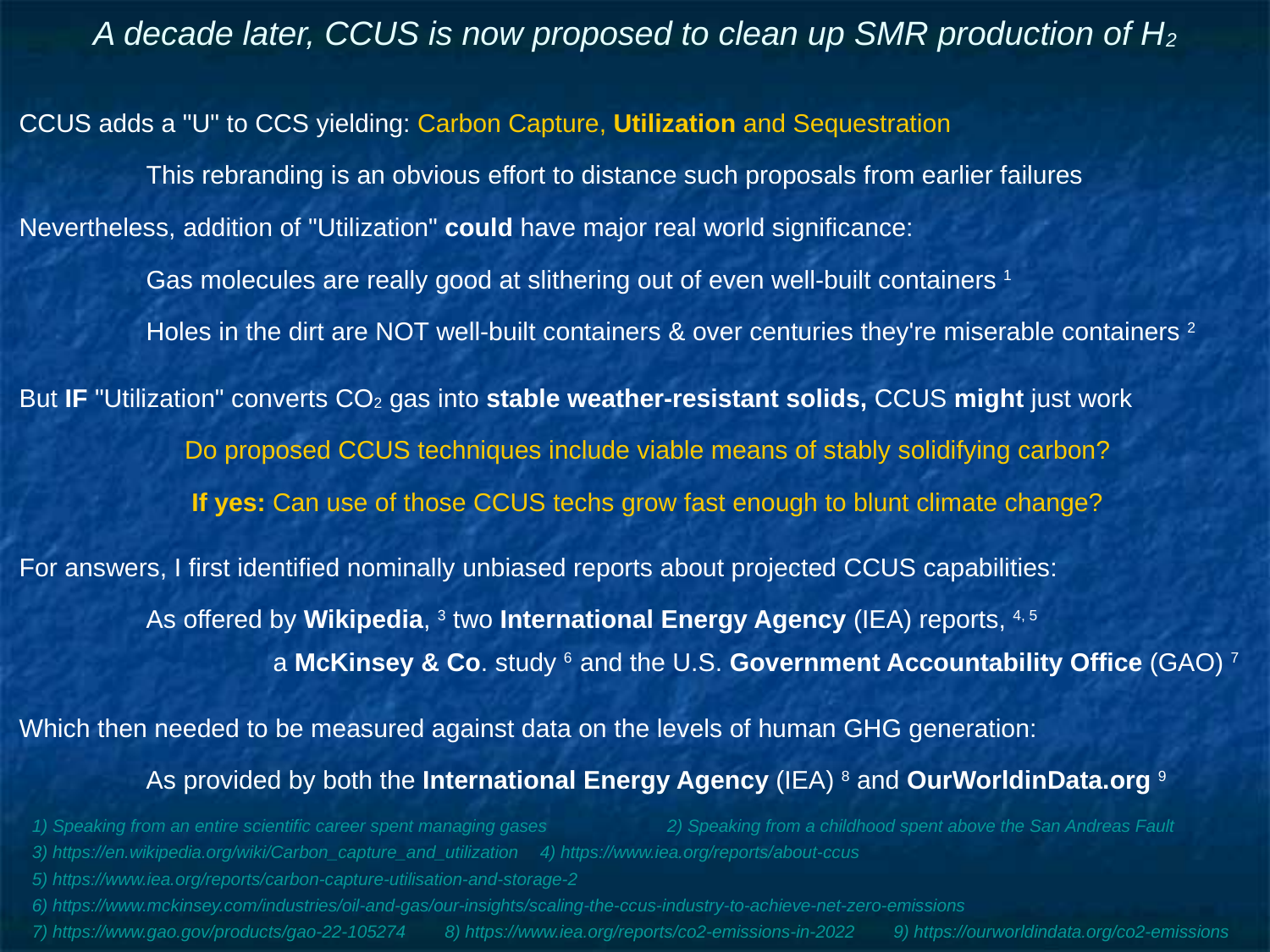

# A decade later, CCUS is now proposed to clean up SMR production of H2
CCUS adds a "U" to CCS yielding: Carbon Capture, Utilization and Sequestration
	This rebranding is an obvious effort to distance such proposals from earlier failures
Nevertheless, addition of "Utilization" could have major real world significance:
	Gas molecules are really good at slithering out of even well-built containers 1
 	Holes in the dirt are NOT well-built containers & over centuries they're miserable containers 2

But IF "Utilization" converts CO2 gas into stable weather-resistant solids, CCUS might just work
Do proposed CCUS techniques include viable means of stably solidifying carbon?
If yes: Can use of those CCUS techs grow fast enough to blunt climate change?

For answers, I first identified nominally unbiased reports about projected CCUS capabilities:
	As offered by Wikipedia, 3 two International Energy Agency (IEA) reports, 4, 5
		a McKinsey & Co. study 6  and the U.S. Government Accountability Office (GAO) 7

Which then needed to be measured against data on the levels of human GHG generation:
	As provided by both the International Energy Agency (IEA) 8 and OurWorldinData.org 9
1) Speaking from an entire scientific career spent managing gases   	2) Speaking from a childhood spent above the San Andreas Fault
3) https://en.wikipedia.org/wiki/Carbon_capture_and_utilization	4) https://www.iea.org/reports/about-ccus
5) https://www.iea.org/reports/carbon-capture-utilisation-and-storage-2
6) https://www.mckinsey.com/industries/oil-and-gas/our-insights/scaling-the-ccus-industry-to-achieve-net-zero-emissions
7) https://www.gao.gov/products/gao-22-105274        8) https://www.iea.org/reports/co2-emissions-in-2022        9) https://ourworldindata.org/co2-emissions